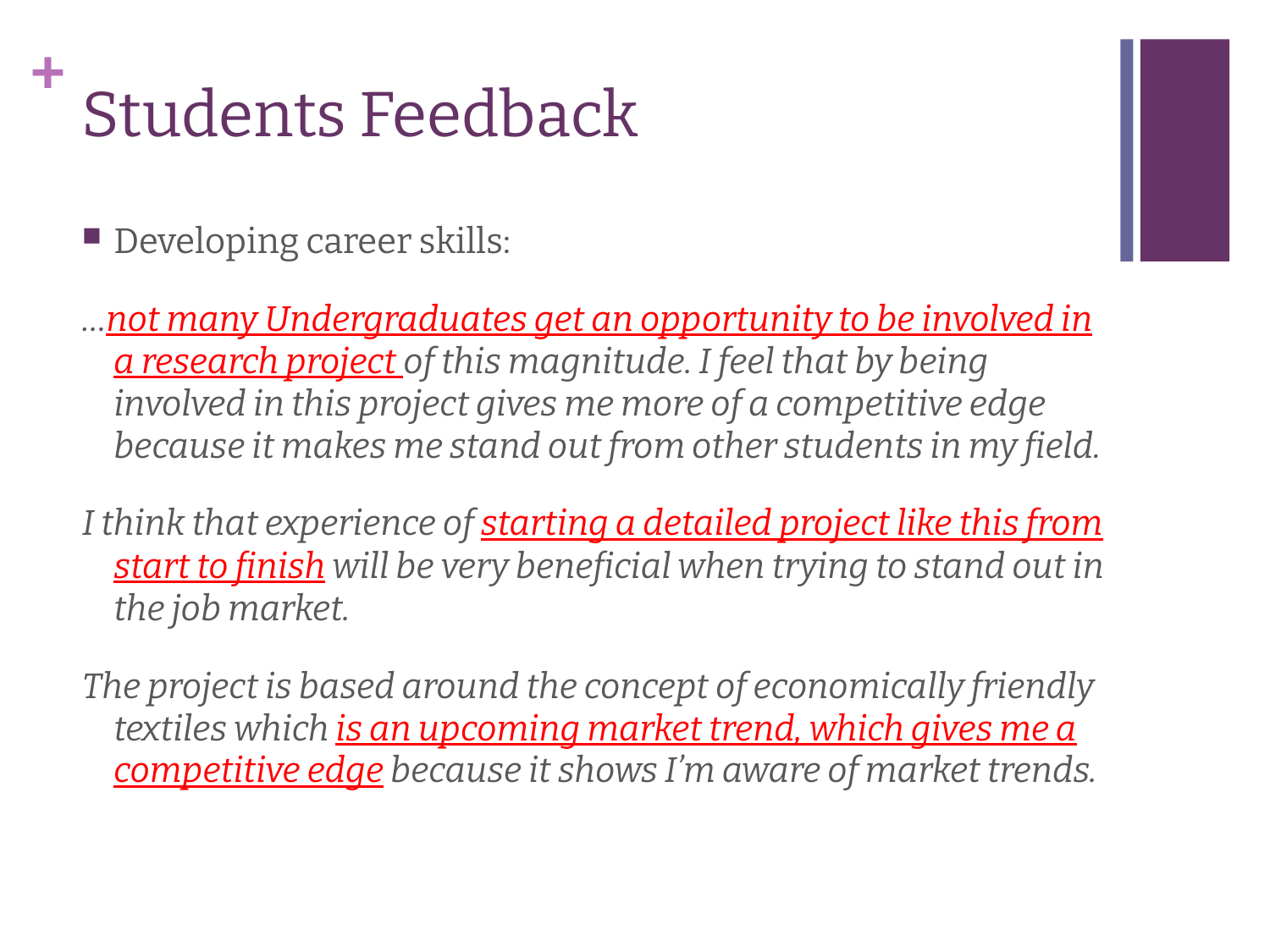

# Students Feedback
Developing career skills:
…not many Undergraduates get an opportunity to be involved in a research project of this magnitude. I feel that by being involved in this project gives me more of a competitive edge because it makes me stand out from other students in my field.
I think that experience of starting a detailed project like this from start to finish will be very beneficial when trying to stand out in the job market.
The project is based around the concept of economically friendly textiles which is an upcoming market trend, which gives me a competitive edge because it shows I’m aware of market trends.